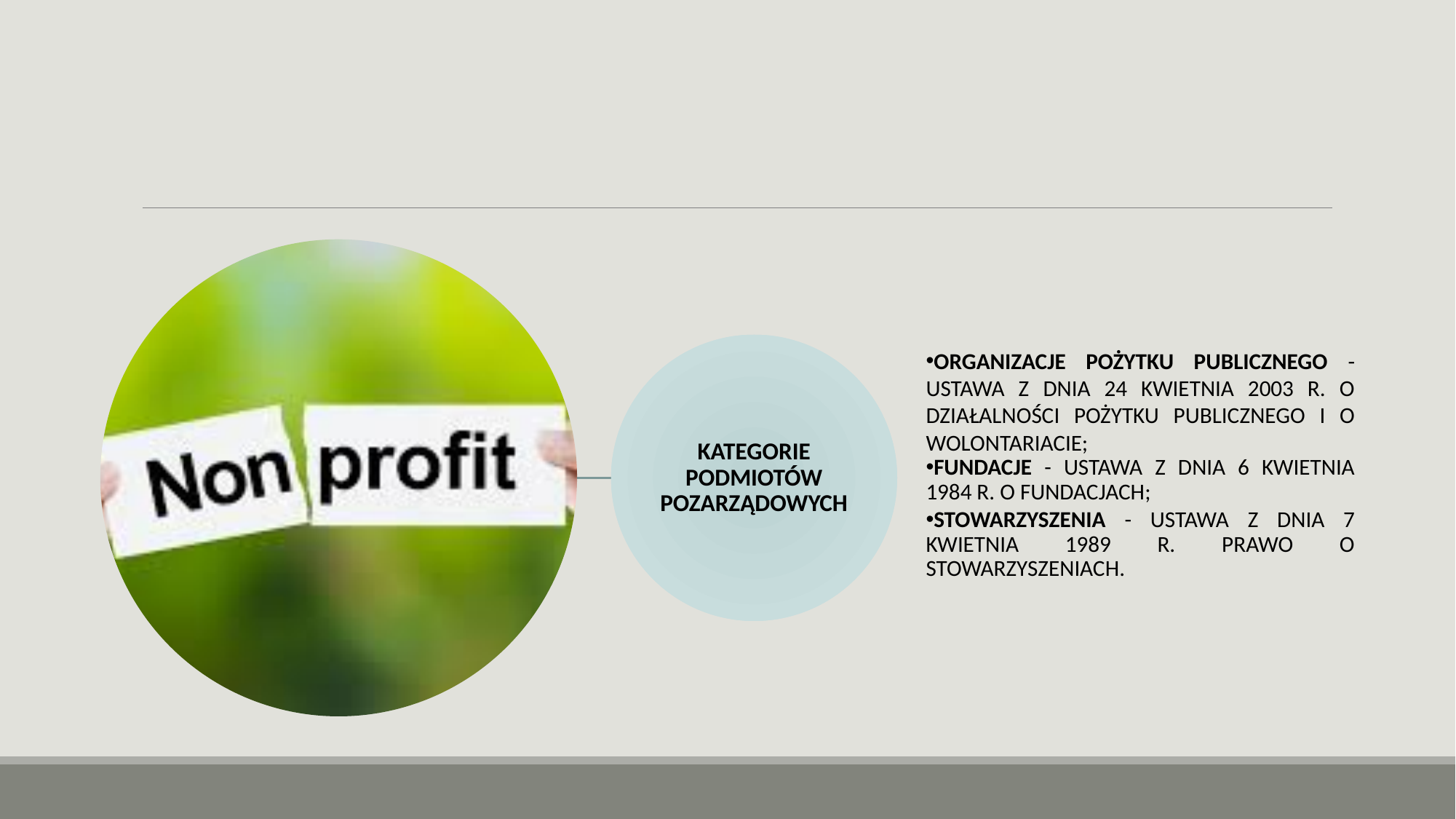

#
KATEGORIE PODMIOTÓW POZARZĄDOWYCH
ORGANIZACJE POŻYTKU PUBLICZNEGO - USTAWA Z DNIA 24 KWIETNIA 2003 R. O DZIAŁALNOŚCI POŻYTKU PUBLICZNEGO I O WOLONTARIACIE;
FUNDACJE - USTAWA Z DNIA 6 KWIETNIA 1984 R. O FUNDACJACH;
STOWARZYSZENIA - USTAWA Z DNIA 7 KWIETNIA 1989 R. PRAWO O STOWARZYSZENIACH.